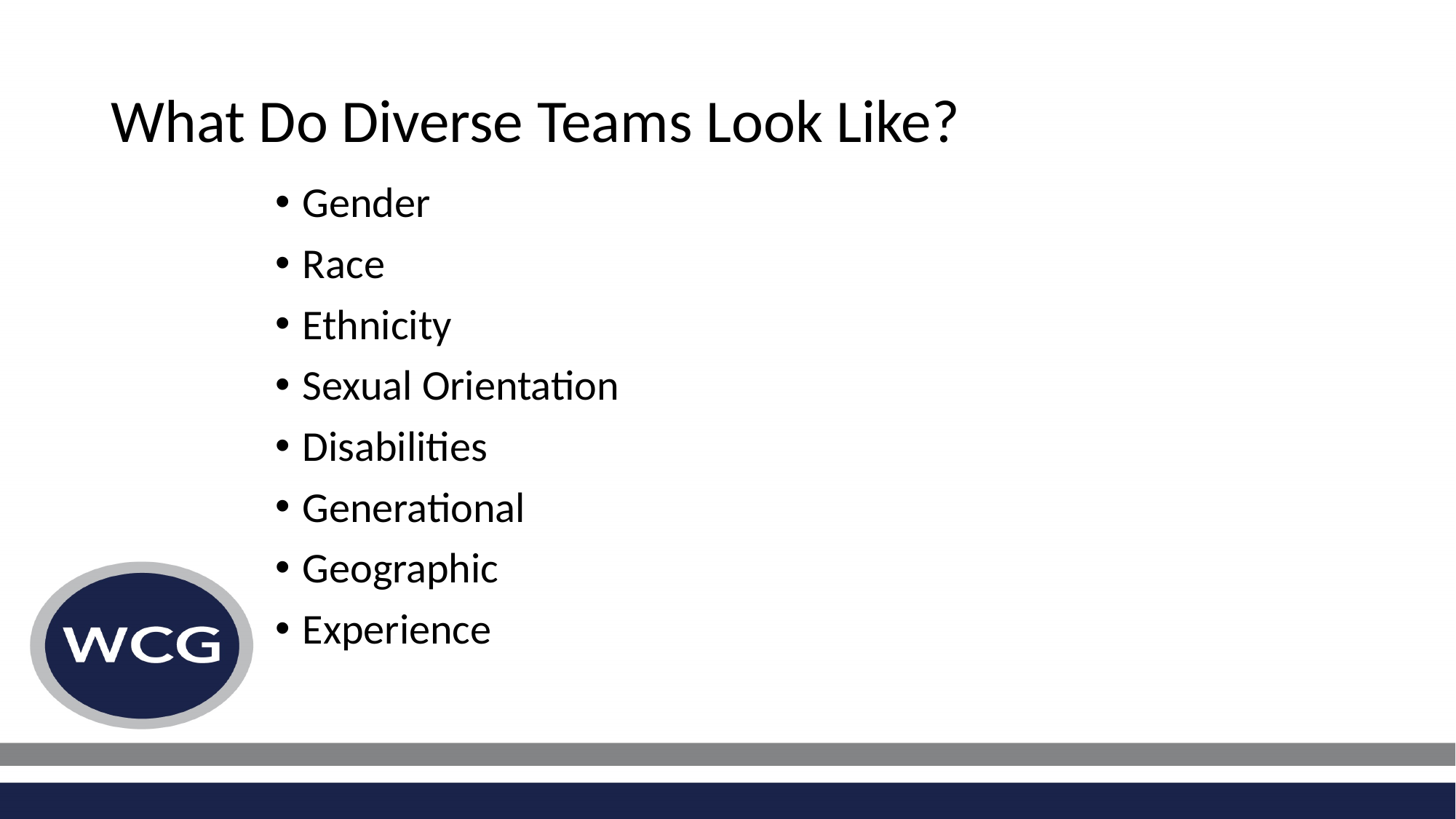

# What Do Diverse Teams Look Like?
Gender
Race
Ethnicity
Sexual Orientation
Disabilities
Generational
Geographic
Experience